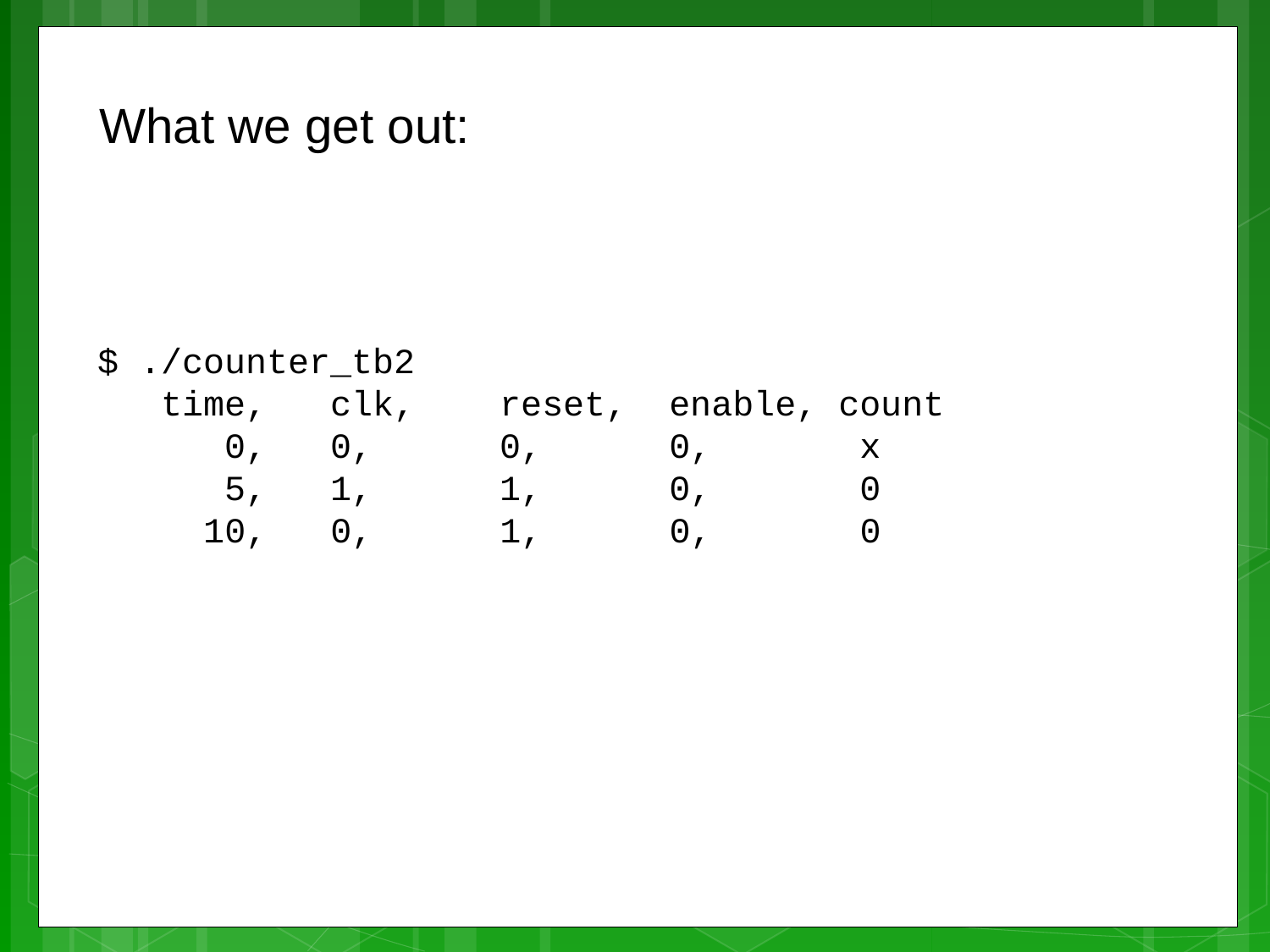

What we get out:
$ ./counter_tb2
   time,   clk,    reset,  enable, count
      0,   0,      0,      0,       x
      5,   1,      1,      0,       0
     10,   0,      1,      0,       0